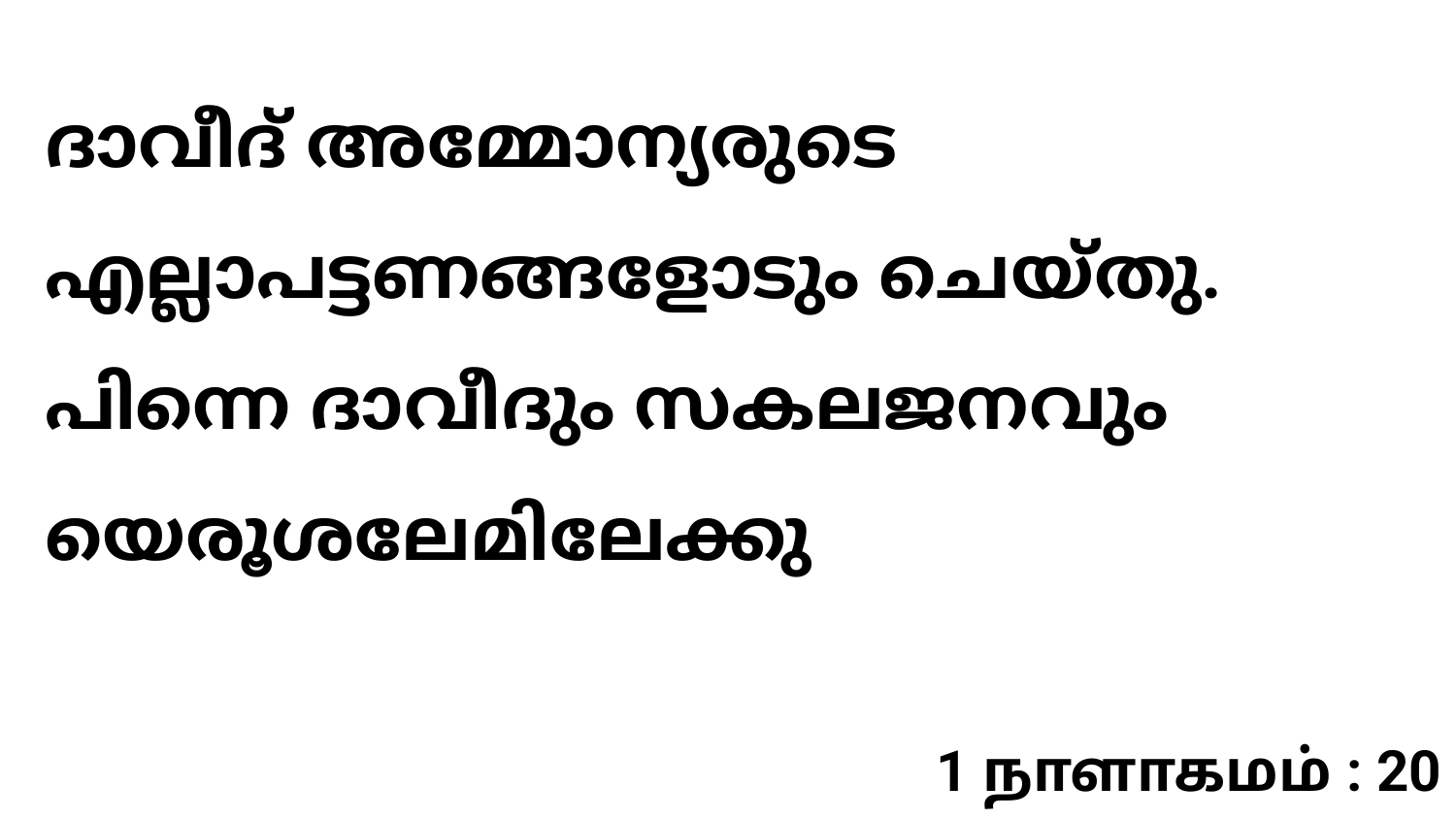

ദാവീദ് അമ്മോന്യരുടെ എല്ലാപട്ടണങ്ങളോടും ചെയ്തു. പിന്നെ ദാവീദും സകലജനവും യെരൂശലേമിലേക്കു
1 நாளாகமம் : 20